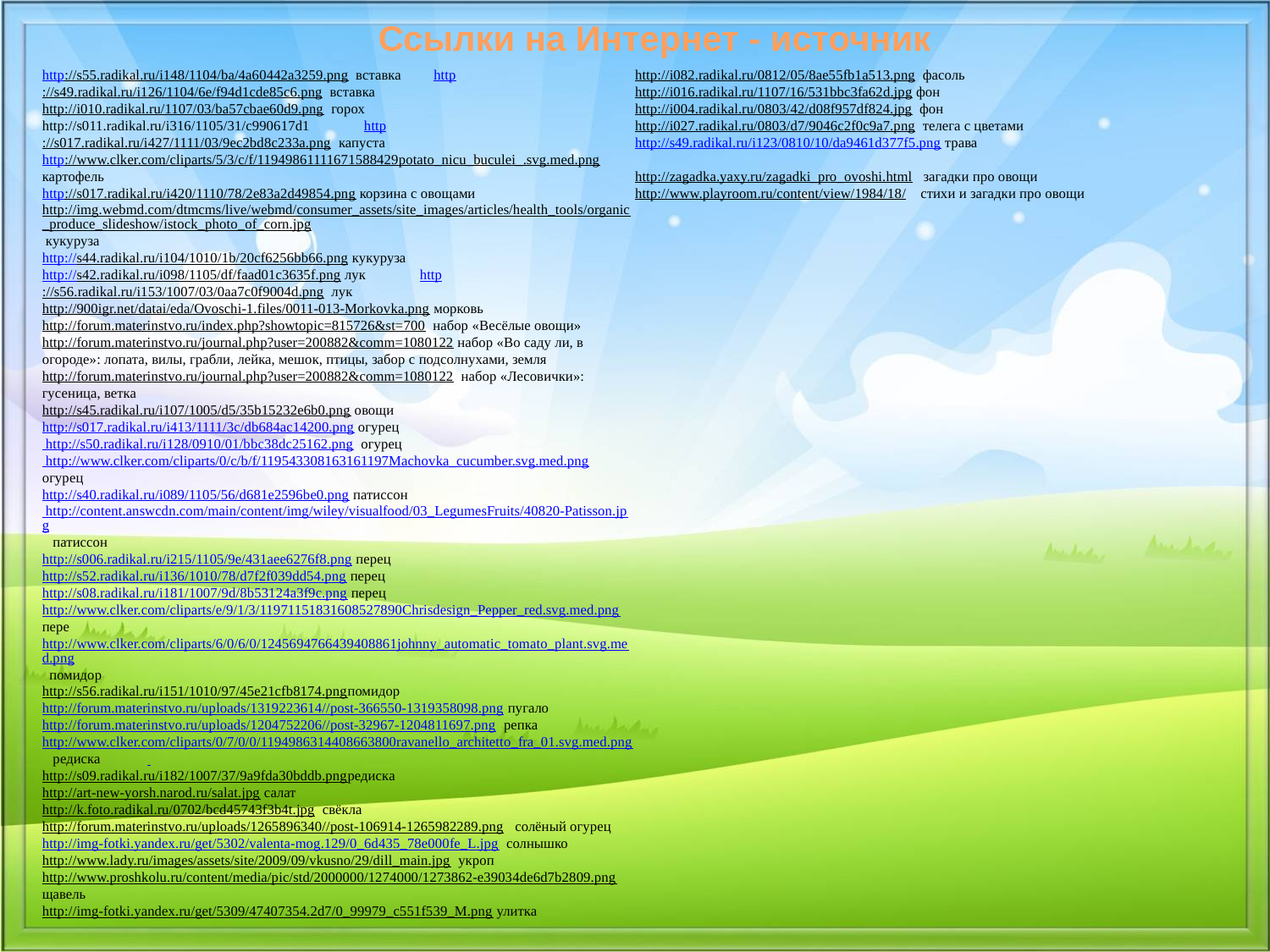

Ссылки на Интернет - источник
http://s55.radikal.ru/i148/1104/ba/4a60442a3259.png  вставка         http://s49.radikal.ru/i126/1104/6e/f94d1cde85c6.png  вставка
http://i010.radikal.ru/1107/03/ba57cbae60d9.png  горох
http://s011.radikal.ru/i316/1105/31/c990617d1               http://s017.radikal.ru/i427/1111/03/9ec2bd8c233a.png  капуста
http://www.clker.com/cliparts/5/3/c/f/11949861111671588429potato_nicu_buculei_.svg.med.png  картофель
http://s017.radikal.ru/i420/1110/78/2e83a2d49854.png корзина с овощами
http://img.webmd.com/dtmcms/live/webmd/consumer_assets/site_images/articles/health_tools/organic_produce_slideshow/istock_photo_of_corn.jpg кукуруза
http://s44.radikal.ru/i104/1010/1b/20cf6256bb66.png кукуруза
http://s42.radikal.ru/i098/1105/df/faad01c3635f.png лук               http://s56.radikal.ru/i153/1007/03/0aa7c0f9004d.png  лук
http://900igr.net/datai/eda/Ovoschi-1.files/0011-013-Morkovka.png морковь
http://forum.materinstvo.ru/index.php?showtopic=815726&st=700  набор «Весёлые овощи»
http://forum.materinstvo.ru/journal.php?user=200882&comm=1080122 набор «Во саду ли, в огороде»: лопата, вилы, грабли, лейка, мешок, птицы, забор с подсолнухами, земля
http://forum.materinstvo.ru/journal.php?user=200882&comm=1080122  набор «Лесовички»: гусеница, ветка
http://s45.radikal.ru/i107/1005/d5/35b15232e6b0.png овощи
http://s017.radikal.ru/i413/1111/3c/db684ac14200.png огурец                                             http://s50.radikal.ru/i128/0910/01/bbc38dc25162.png  огурец http://www.clker.com/cliparts/0/c/b/f/119543308163161197Machovka_cucumber.svg.med.png    огурец
http://s40.radikal.ru/i089/1105/56/d681e2596be0.png патиссон          http://content.answcdn.com/main/content/img/wiley/visualfood/03_LegumesFruits/40820-Patisson.jpg   патиссон
http://s006.radikal.ru/i215/1105/9e/431aee6276f8.png перец                http://s52.radikal.ru/i136/1010/78/d7f2f039dd54.png перец
http://s08.radikal.ru/i181/1007/9d/8b53124a3f9c.png перец                   http://www.clker.com/cliparts/e/9/1/3/11971151831608527890Chrisdesign_Pepper_red.svg.med.png  пере                  http://www.clker.com/cliparts/6/0/6/0/1245694766439408861johnny_automatic_tomato_plant.svg.med.png  помидор
http://s56.radikal.ru/i151/1010/97/45e21cfb8174.pngпомидор
http://forum.materinstvo.ru/uploads/1319223614//post-366550-1319358098.png пугало   http://forum.materinstvo.ru/uploads/1204752206//post-32967-1204811697.png  репка
http://www.clker.com/cliparts/0/7/0/0/1194986314408663800ravanello_architetto_fra_01.svg.med.png    редиска
http://s09.radikal.ru/i182/1007/37/9a9fda30bddb.pngредиска
http://art-new-yorsh.narod.ru/salat.jpg салат
http://k.foto.radikal.ru/0702/bcd45743f3b4t.jpg  свёкла
http://forum.materinstvo.ru/uploads/1265896340//post-106914-1265982289.png   солёный огурец
http://img-fotki.yandex.ru/get/5302/valenta-mog.129/0_6d435_78e000fe_L.jpg  солнышко
http://www.lady.ru/images/assets/site/2009/09/vkusno/29/dill_main.jpg  укроп
http://www.proshkolu.ru/content/media/pic/std/2000000/1274000/1273862-e39034de6d7b2809.png  щавель
http://img-fotki.yandex.ru/get/5309/47407354.2d7/0_99979_c551f539_M.png улитка
http://i082.radikal.ru/0812/05/8ae55fb1a513.png  фасоль
http://i016.radikal.ru/1107/16/531bbc3fa62d.jpg фон
http://i004.radikal.ru/0803/42/d08f957df824.jpg  фон
http://i027.radikal.ru/0803/d7/9046c2f0c9a7.png  телега с цветами
http://s49.radikal.ru/i123/0810/10/da9461d377f5.png трава

http://zagadka.yaxy.ru/zagadki_pro_ovoshi.html   загадки про овощи
http://www.playroom.ru/content/view/1984/18/    стихи и загадки про овощи